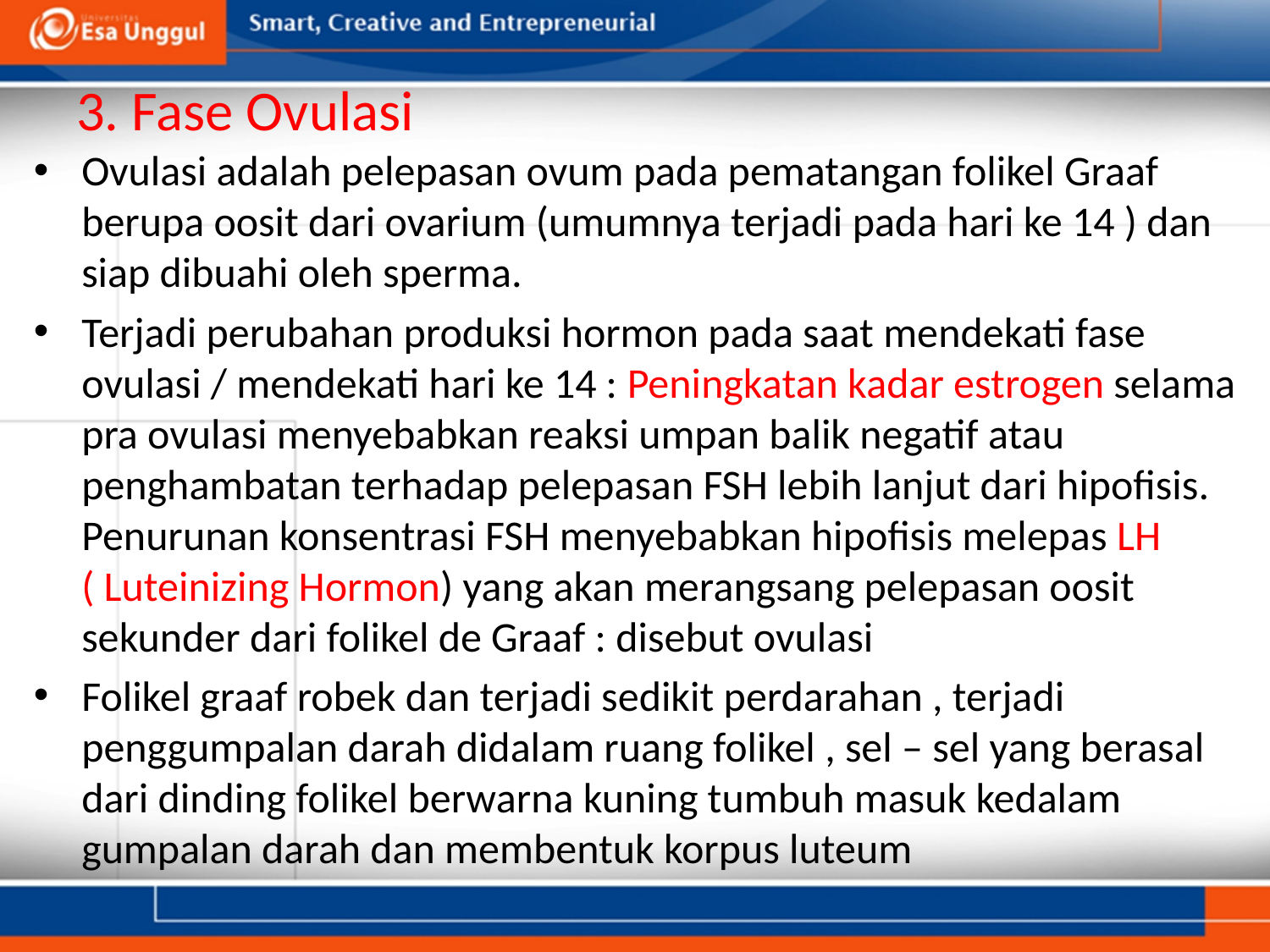

# 3. Fase Ovulasi
Ovulasi adalah pelepasan ovum pada pematangan folikel Graaf berupa oosit dari ovarium (umumnya terjadi pada hari ke 14 ) dan siap dibuahi oleh sperma.
Terjadi perubahan produksi hormon pada saat mendekati fase ovulasi / mendekati hari ke 14 : Peningkatan kadar estrogen selama pra ovulasi menyebabkan reaksi umpan balik negatif atau penghambatan terhadap pelepasan FSH lebih lanjut dari hipofisis. Penurunan konsentrasi FSH menyebabkan hipofisis melepas LH ( Luteinizing Hormon) yang akan merangsang pelepasan oosit sekunder dari folikel de Graaf : disebut ovulasi
Folikel graaf robek dan terjadi sedikit perdarahan , terjadi penggumpalan darah didalam ruang folikel , sel – sel yang berasal dari dinding folikel berwarna kuning tumbuh masuk kedalam gumpalan darah dan membentuk korpus luteum